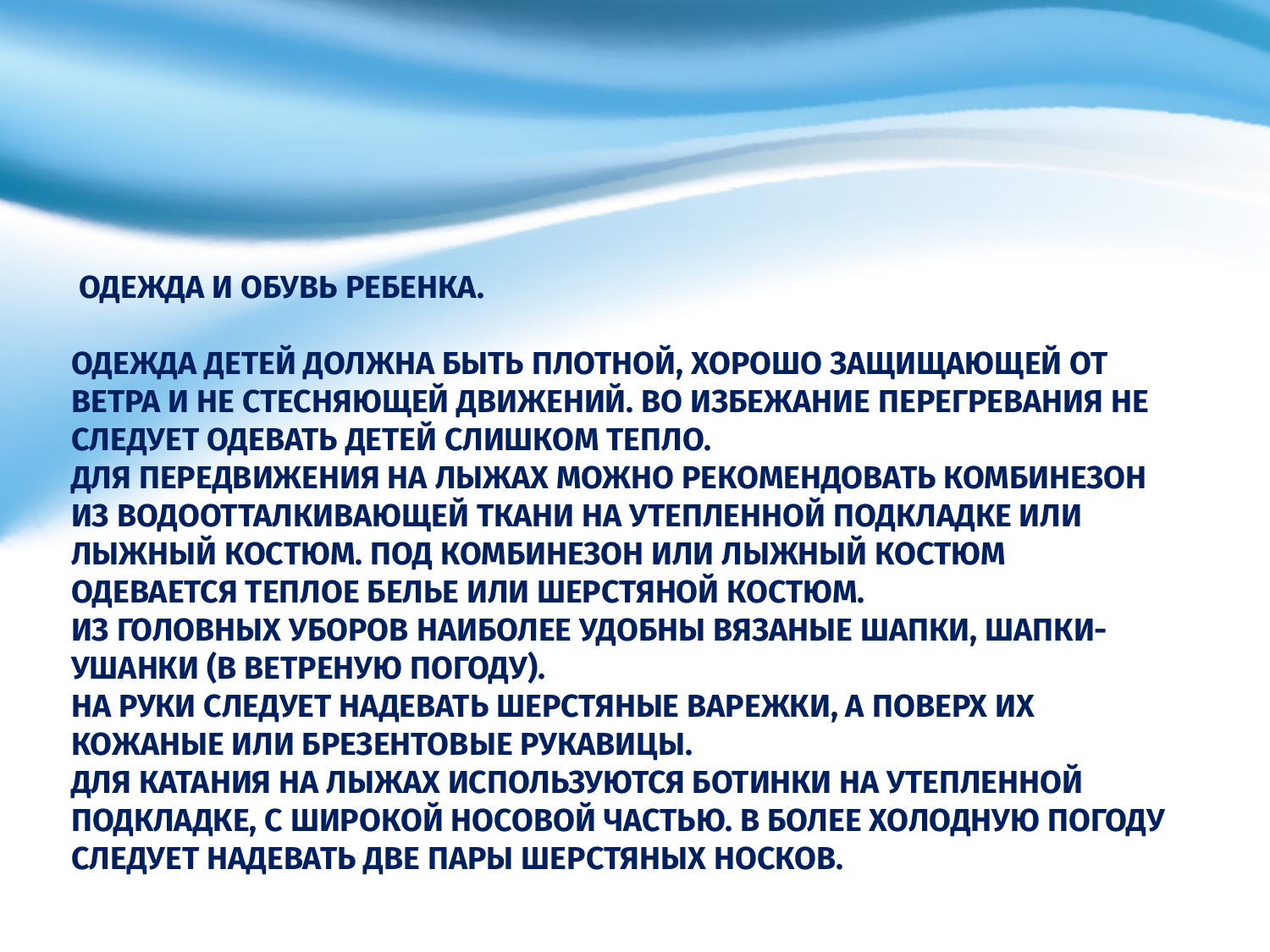

# Одежда и обувь ребенка. Одежда детей должна быть плотной, хорошо защищающей от ветра и не стесняющей движений. Во избежание перегревания не следует одевать детей слишком тепло. Для передвижения на лыжах можно рекомендовать комбинезон из водоотталкивающей ткани на утепленной подкладке или лыжный костюм. Под комбинезон или лыжный костюм одевается теплое белье или шерстяной костюм. Из головных уборов наиболее удобны вязаные шапки, шапки-ушанки (в ветреную погоду). На руки следует надевать шерстяные варежки, а поверх их кожаные или брезентовые рукавицы. Для катания на лыжах используются ботинки на утепленной подкладке, с широкой носовой частью. В более холодную погоду следует надевать две пары шерстяных носков.